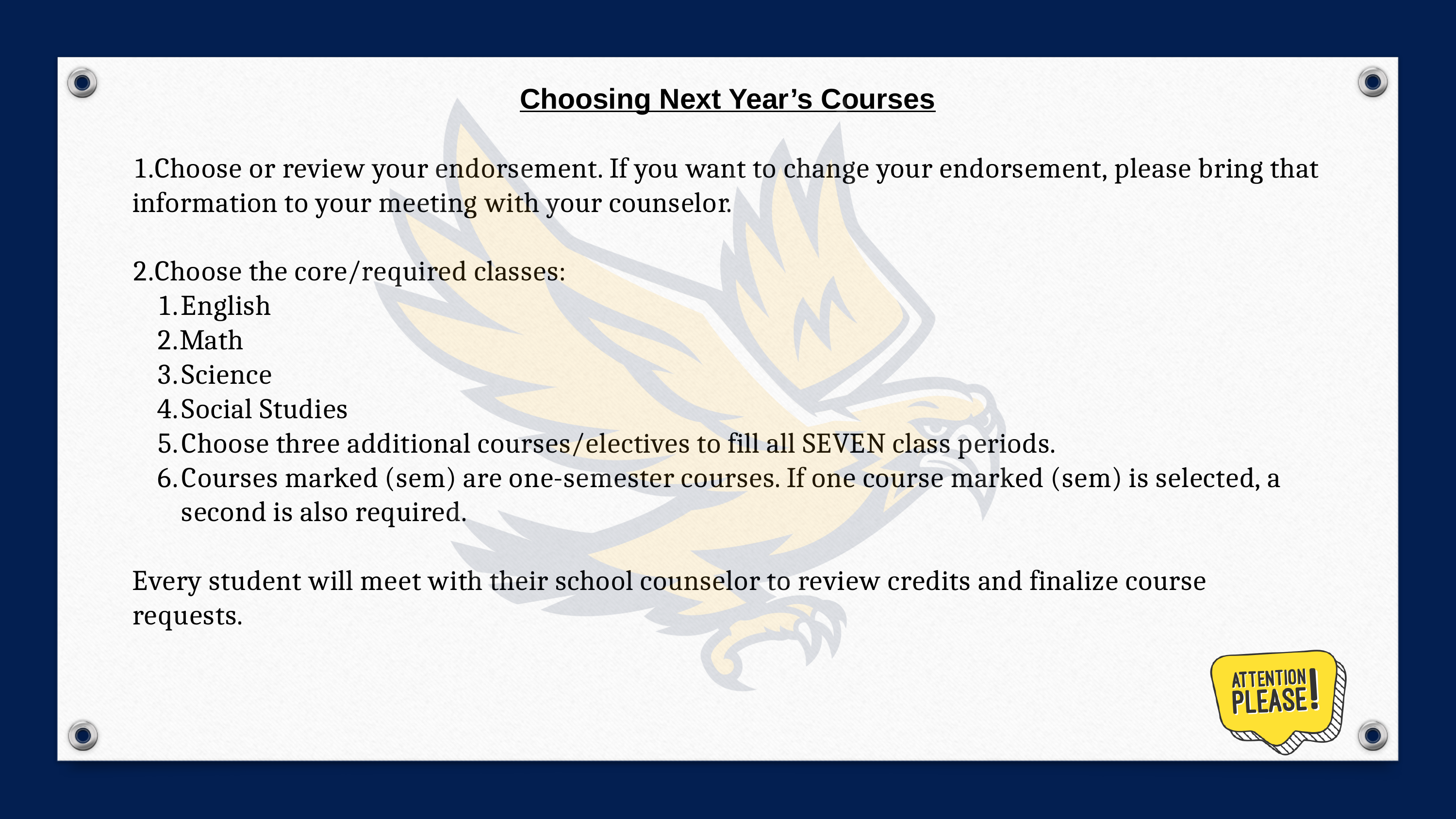

Choosing Next Year’s Courses

1.Choose or review your endorsement. If you want to change your endorsement, please bring that information to your meeting with your counselor.

2.Choose the core/required classes:
English
Math
Science
Social Studies
Choose three additional courses/electives to fill all SEVEN class periods.
Courses marked (sem) are one-semester courses. If one course marked (sem) is selected, a second is also required.

Every student will meet with their school counselor to review credits and finalize course requests.